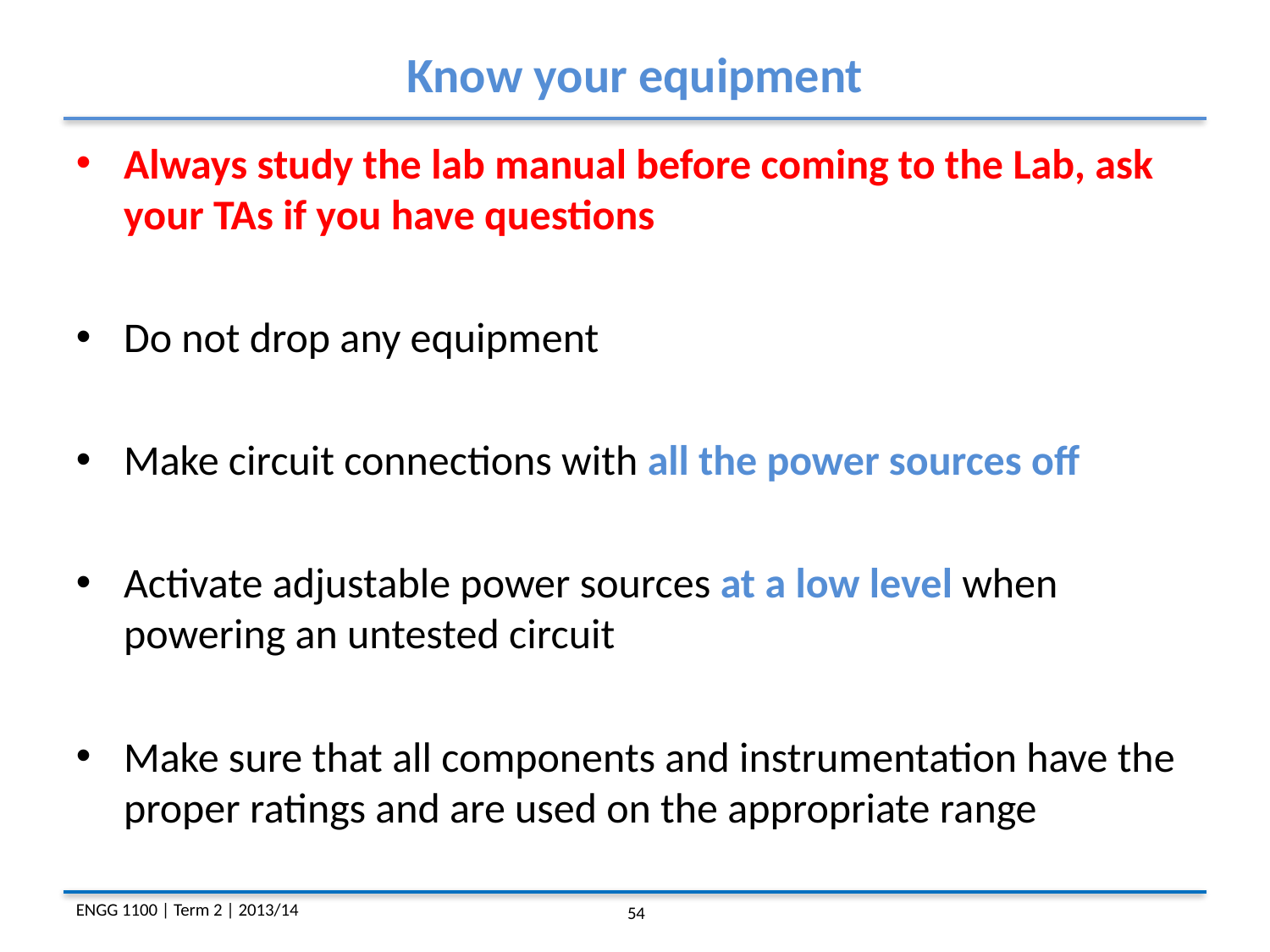

Know your equipment
Always study the lab manual before coming to the Lab, ask your TAs if you have questions

Do not drop any equipment

Make circuit connections with all the power sources off

Activate adjustable power sources at a low level when powering an untested circuit

Make sure that all components and instrumentation have the proper ratings and are used on the appropriate range